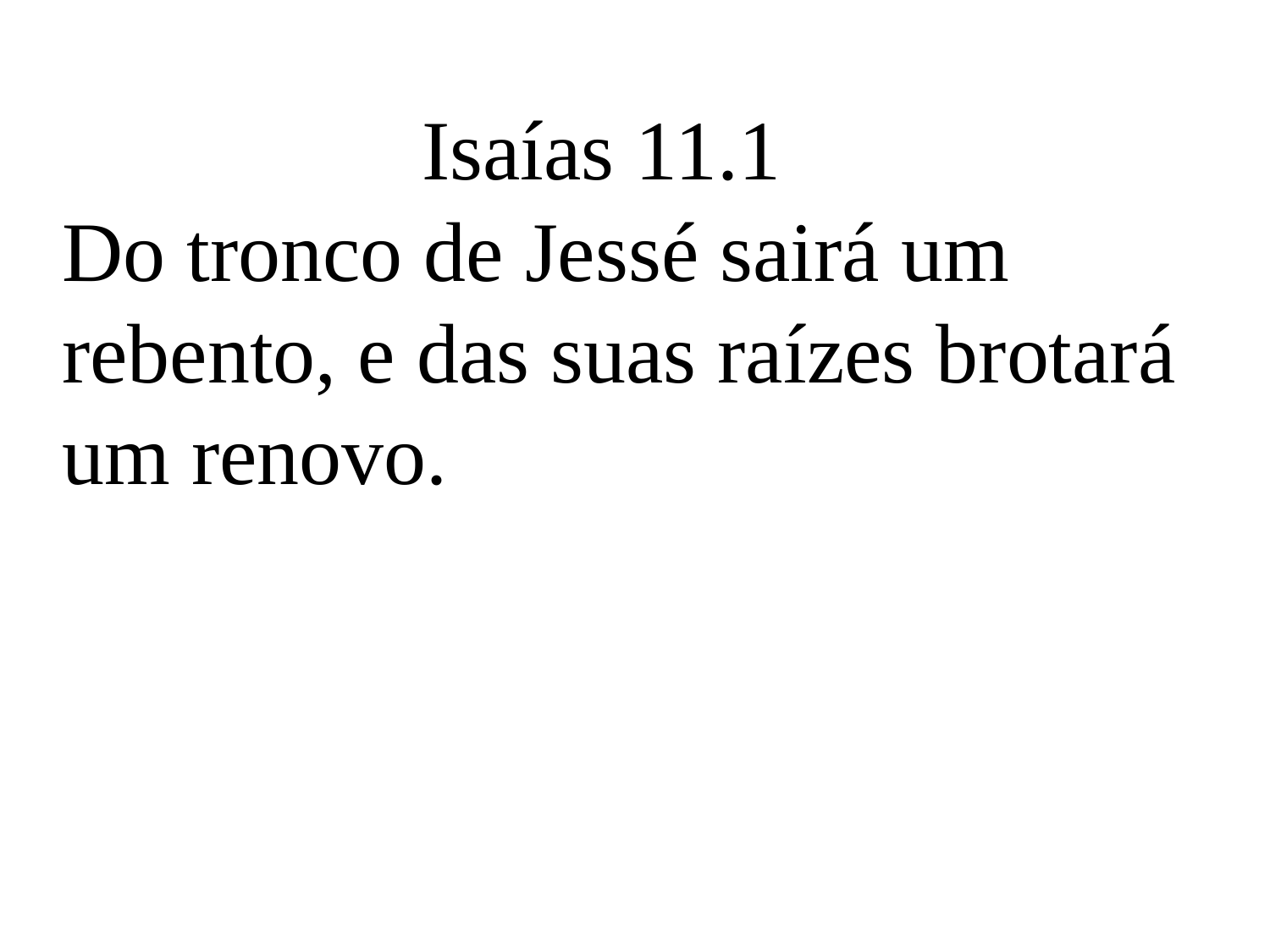

Isaías 11.1
Do tronco de Jessé sairá um rebento, e das suas raízes brotará um renovo.